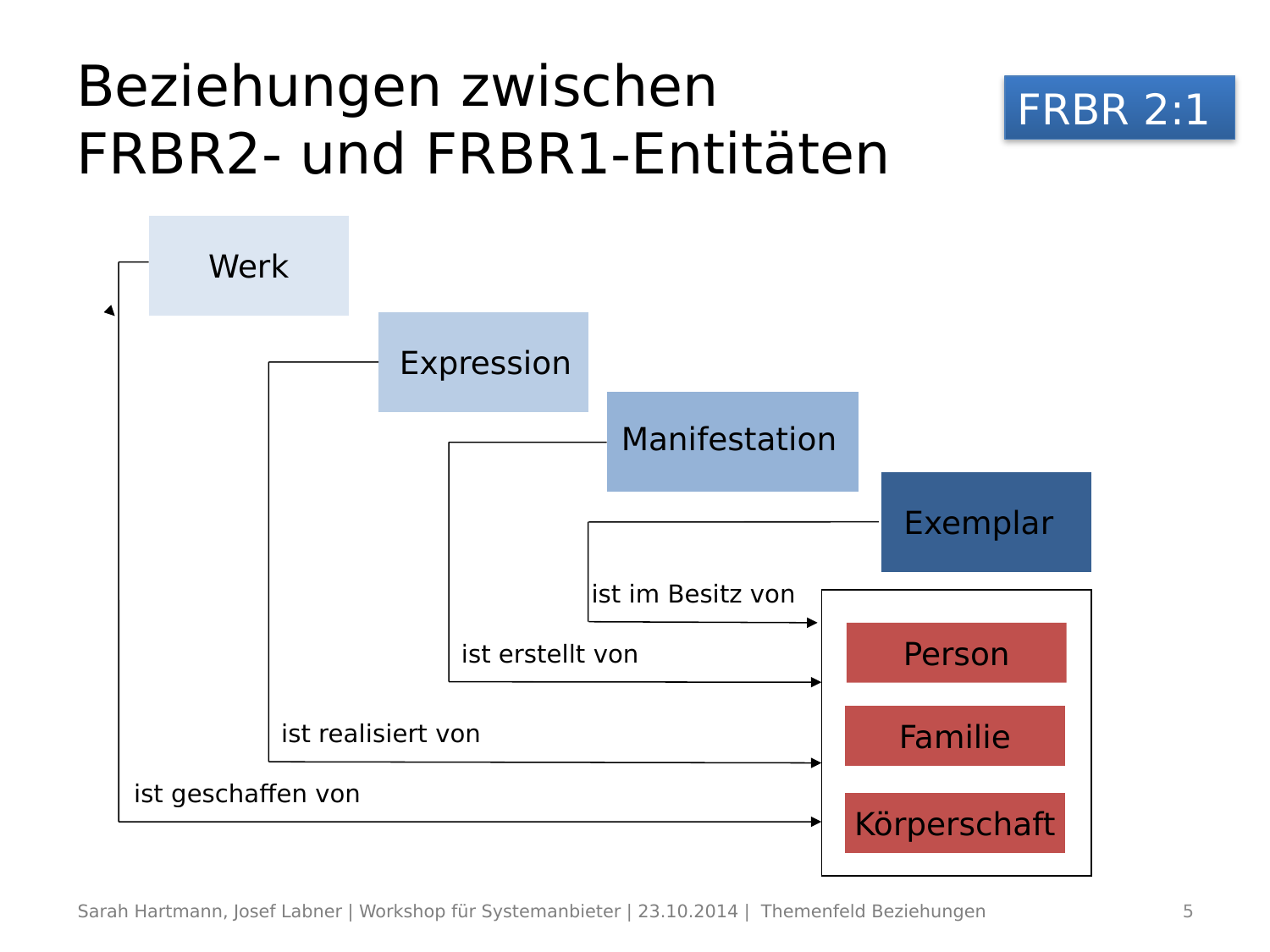

# Beziehungen zwischen FRBR2- und FRBR1-Entitäten
FRBR 2:1

Werk

Expression

Manifestation

Exemplar

ist im Besitz von

Person
ist erstellt von

Familie
ist realisiert von

ist geschaffen von
Körperschaft

Sarah Hartmann, Josef Labner | Workshop für Systemanbieter | 23.10.2014 |  Themenfeld Beziehungen
5